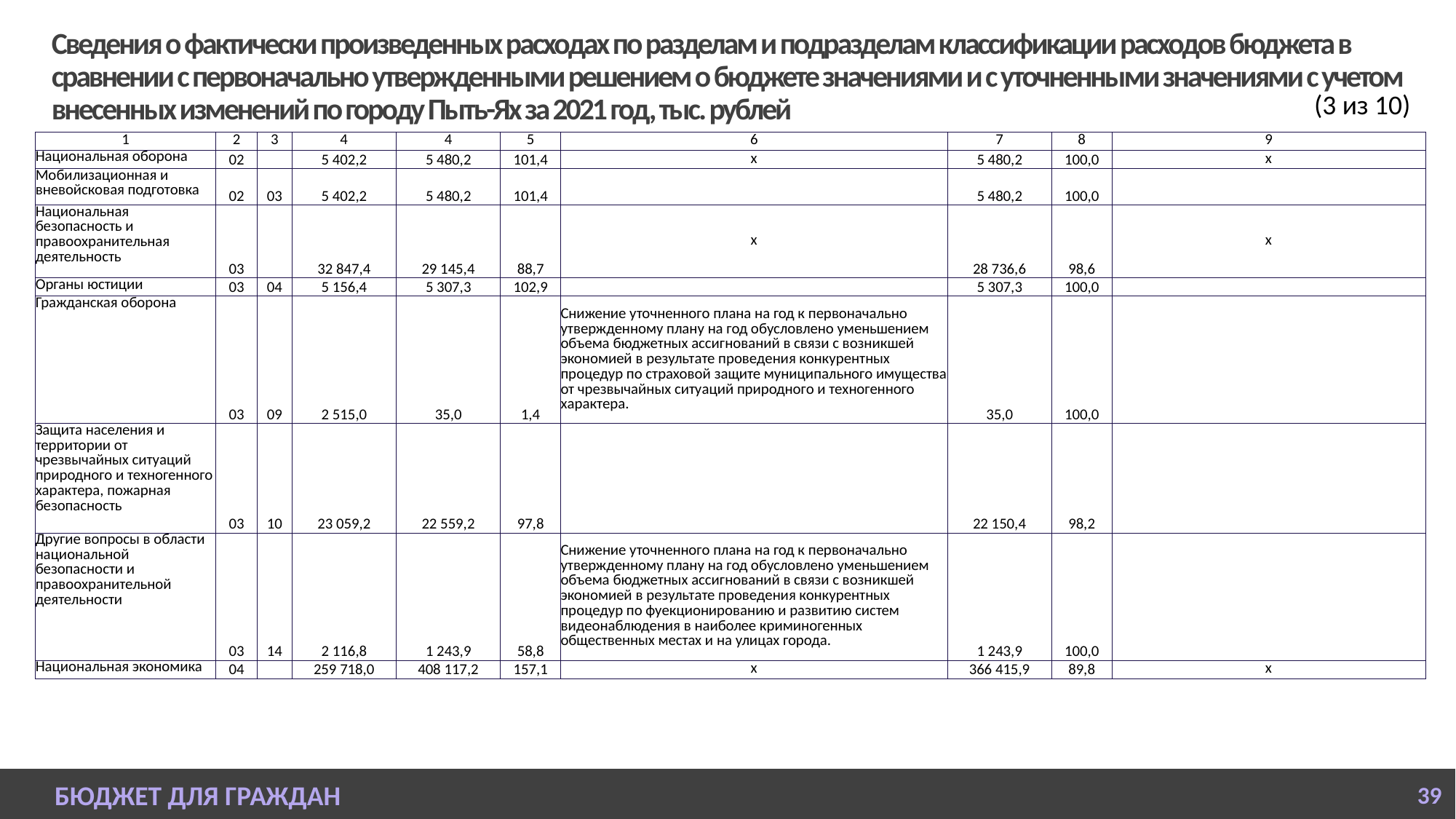

# Сведения о фактически произведенных расходах по разделам и подразделам классификации расходов бюджета в сравнении с первоначально утвержденными решением о бюджете значениями и с уточненными значениями с учетом внесенных изменений по городу Пыть-Ях за 2021 год, тыс. рублей
(3 из 10)
| 1 | 2 | 3 | 4 | 4 | 5 | 6 | 7 | 8 | 9 |
| --- | --- | --- | --- | --- | --- | --- | --- | --- | --- |
| Национальная оборона | 02 |  | 5 402,2 | 5 480,2 | 101,4 | х | 5 480,2 | 100,0 | х |
| Мобилизационная и вневойсковая подготовка | 02 | 03 | 5 402,2 | 5 480,2 | 101,4 |  | 5 480,2 | 100,0 |  |
| Национальная безопасность и правоохранительная деятельность | 03 |  | 32 847,4 | 29 145,4 | 88,7 | х | 28 736,6 | 98,6 | х |
| Органы юстиции | 03 | 04 | 5 156,4 | 5 307,3 | 102,9 |  | 5 307,3 | 100,0 |  |
| Гражданская оборона | 03 | 09 | 2 515,0 | 35,0 | 1,4 | Снижение уточненного плана на год к первоначально утвержденному плану на год обусловлено уменьшением объема бюджетных ассигнований в связи с возникшей экономией в результате проведения конкурентных процедур по страховой защите муниципального имущества от чрезвычайных ситуаций природного и техногенного характера. | 35,0 | 100,0 |  |
| Защита населения и территории от чрезвычайных ситуаций природного и техногенного характера, пожарная безопасность | 03 | 10 | 23 059,2 | 22 559,2 | 97,8 |  | 22 150,4 | 98,2 |  |
| Другие вопросы в области национальной безопасности и правоохранительной деятельности | 03 | 14 | 2 116,8 | 1 243,9 | 58,8 | Снижение уточненного плана на год к первоначально утвержденному плану на год обусловлено уменьшением объема бюджетных ассигнований в связи с возникшей экономией в результате проведения конкурентных процедур по фуекционированию и развитию систем видеонаблюдения в наиболее криминогенных общественных местах и на улицах города. | 1 243,9 | 100,0 |  |
| Национальная экономика | 04 |  | 259 718,0 | 408 117,2 | 157,1 | х | 366 415,9 | 89,8 | х |
БЮДЖЕТ ДЛЯ ГРАЖДАН
39